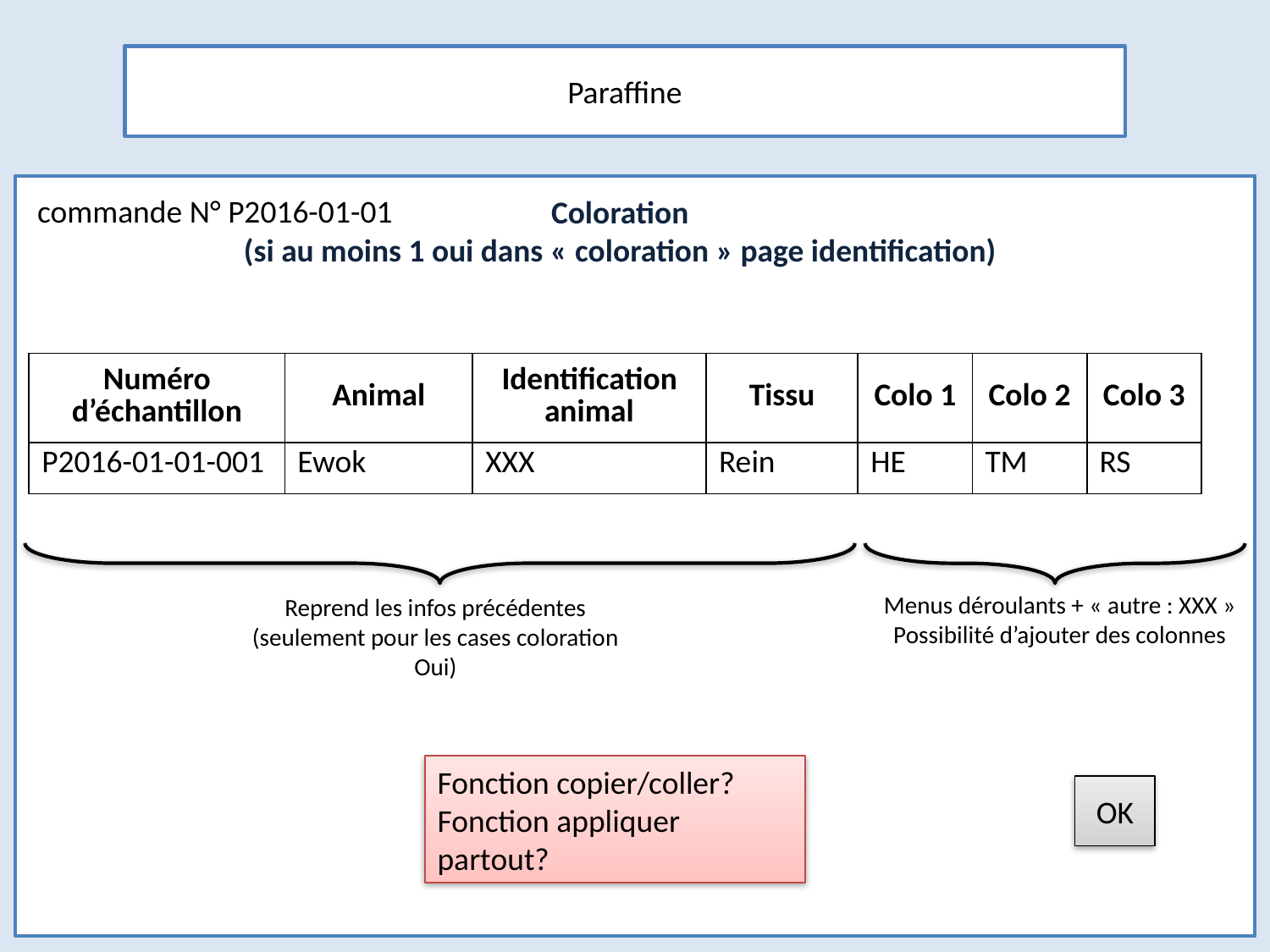

Paraffine

commande N° P2016-01-01
Coloration
(si au moins 1 oui dans « coloration » page identification)
| Numéro d’échantillon | Animal | Identification animal | Tissu | Colo 1 | Colo 2 | Colo 3 |
| --- | --- | --- | --- | --- | --- | --- |
| P2016-01-01-001 | Ewok | XXX | Rein | HE | TM | RS |

Menus déroulants + « autre : XXX »
Possibilité d’ajouter des colonnes
Reprend les infos précédentes
(seulement pour les cases coloration Oui)

Fonction copier/coller?
Fonction appliquer partout?
OK